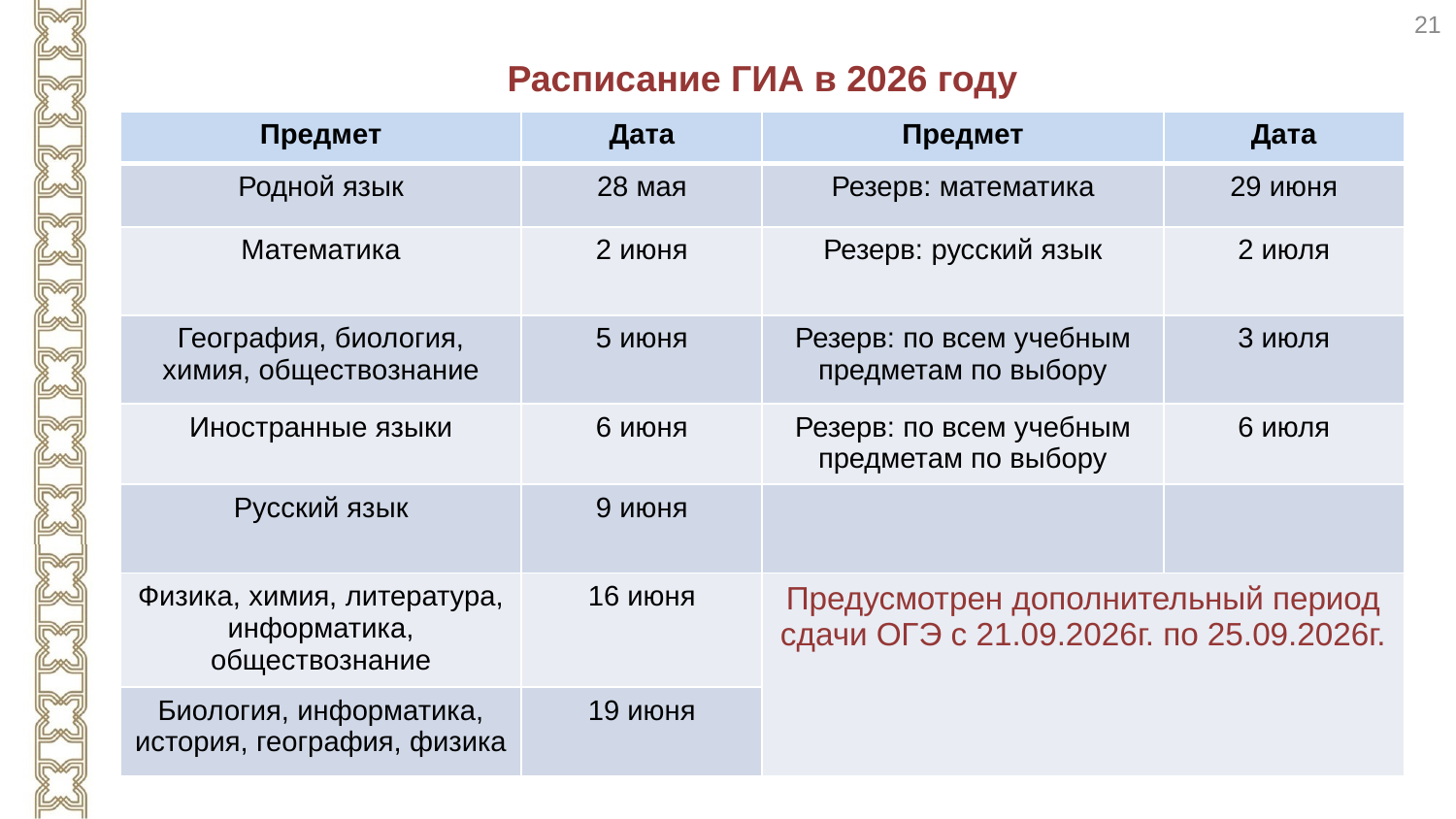

21
# Расписание ГИА в 2026 году
| Предмет | Дата | Предмет | Дата |
| --- | --- | --- | --- |
| Родной язык | 28 мая | Резерв: математика | 29 июня |
| Математика | 2 июня | Резерв: русский язык | 2 июля |
| География, биология, химия, обществознание | 5 июня | Резерв: по всем учебным предметам по выбору | 3 июля |
| Иностранные языки | 6 июня | Резерв: по всем учебным предметам по выбору | 6 июля |
| Русский язык | 9 июня |  |  |
| Физика, химия, литература, информатика, обществознание | 16 июня | Предусмотрен дополнительный период сдачи ОГЭ с 21.09.2026г. по 25.09.2026г. |  |
| Биология, информатика, история, география, физика | 19 июня |  |  |